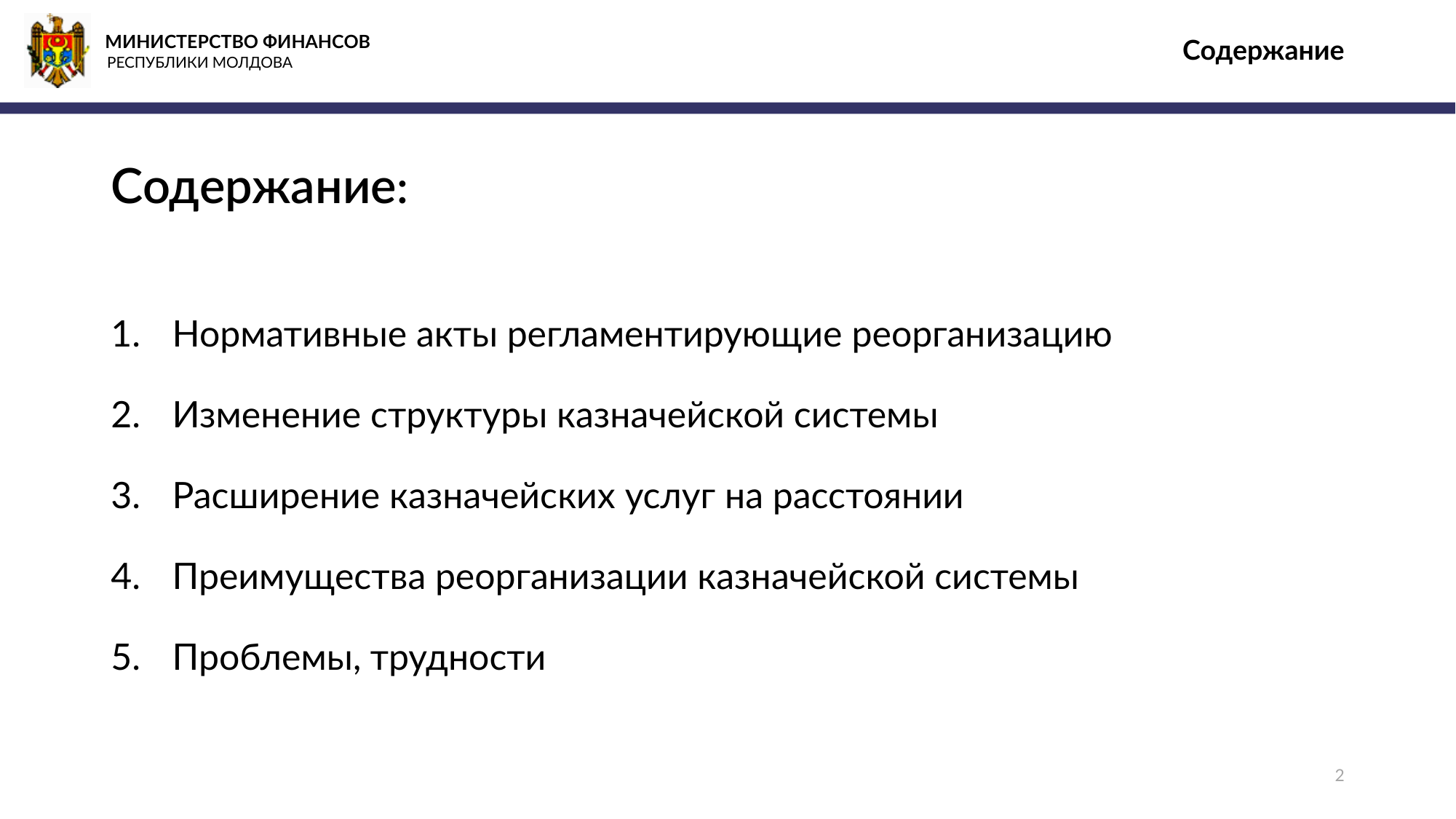

Содержание
# Содержание:

Нормативные акты регламентирующие реорганизацию
Изменение структуры казначейской системы
Расширение казначейских услуг на расстоянии
Преимущества реорганизации казначейской системы
Проблемы, трудности
2